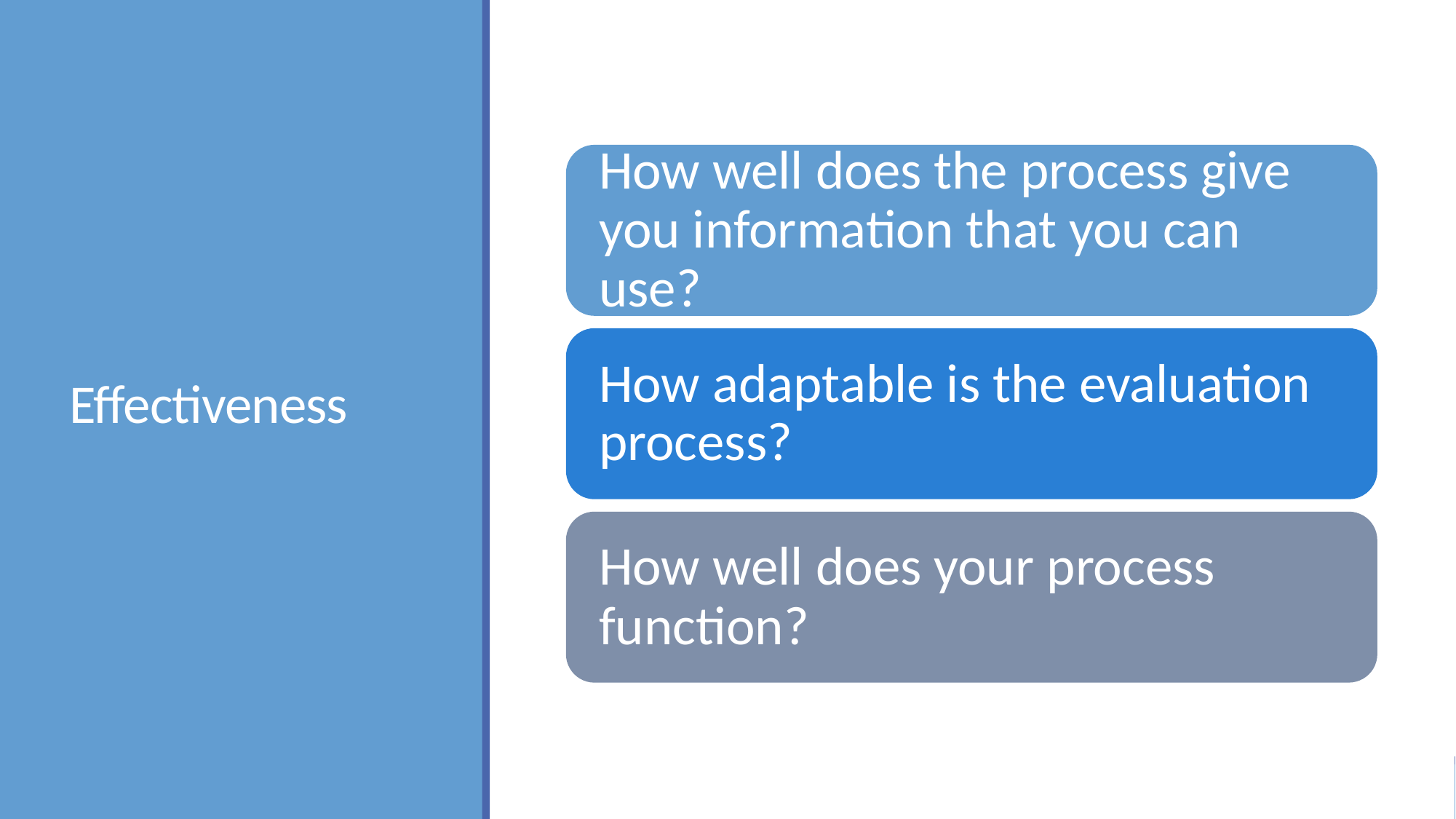

# Effectiveness
How well does the process give you information that you can use?
How adaptable is the evaluation process?
How well does your process function?